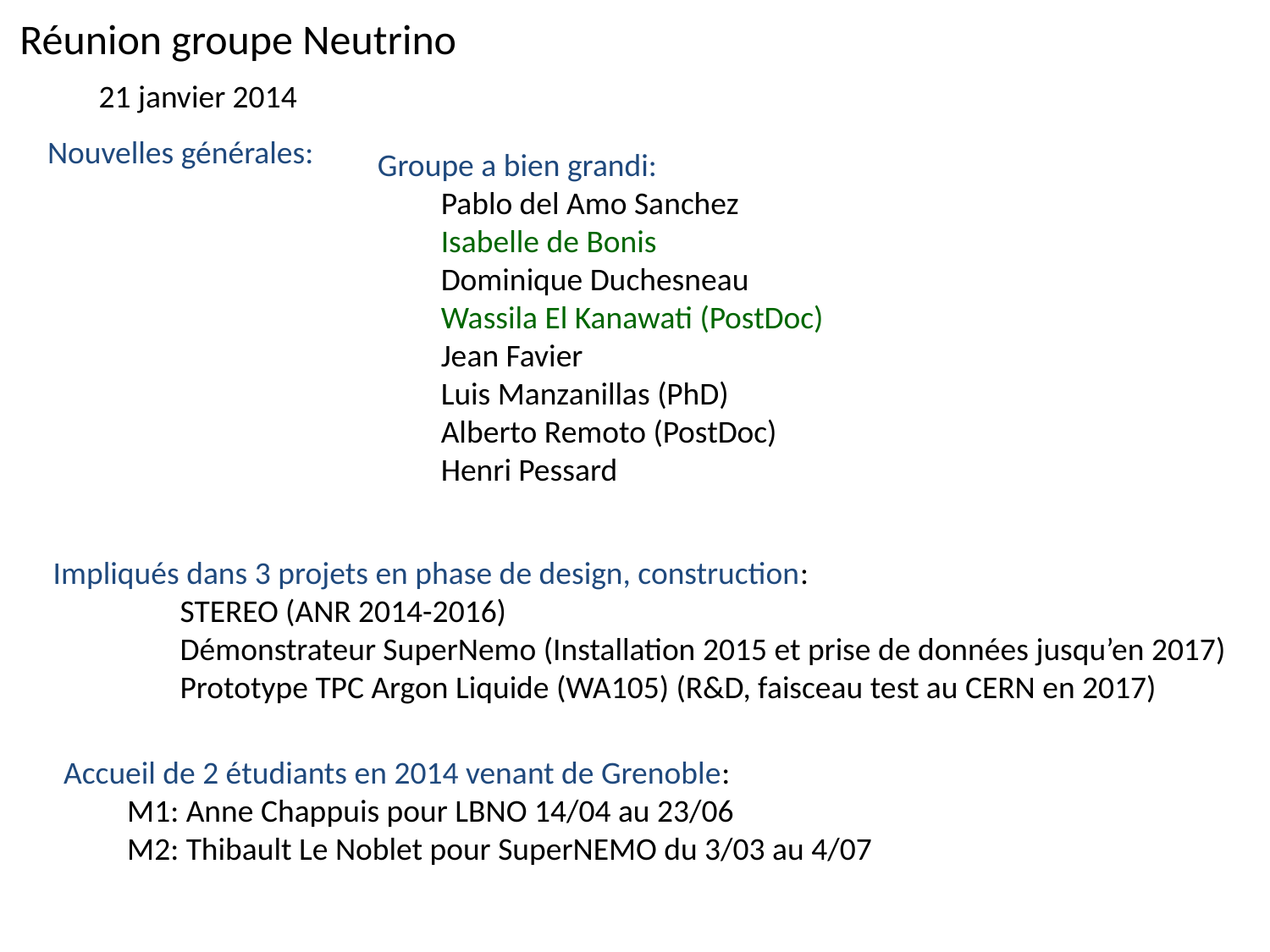

Réunion groupe Neutrino
21 janvier 2014
Nouvelles générales:
Groupe a bien grandi:
Pablo del Amo Sanchez
Isabelle de Bonis
Dominique Duchesneau
Wassila El Kanawati (PostDoc)
Jean Favier
Luis Manzanillas (PhD)
Alberto Remoto (PostDoc)
Henri Pessard
Impliqués dans 3 projets en phase de design, construction:
	STEREO (ANR 2014-2016)
	Démonstrateur SuperNemo (Installation 2015 et prise de données jusqu’en 2017)
	Prototype TPC Argon Liquide (WA105) (R&D, faisceau test au CERN en 2017)
Accueil de 2 étudiants en 2014 venant de Grenoble:
M1: Anne Chappuis pour LBNO 14/04 au 23/06
M2: Thibault Le Noblet pour SuperNEMO du 3/03 au 4/07